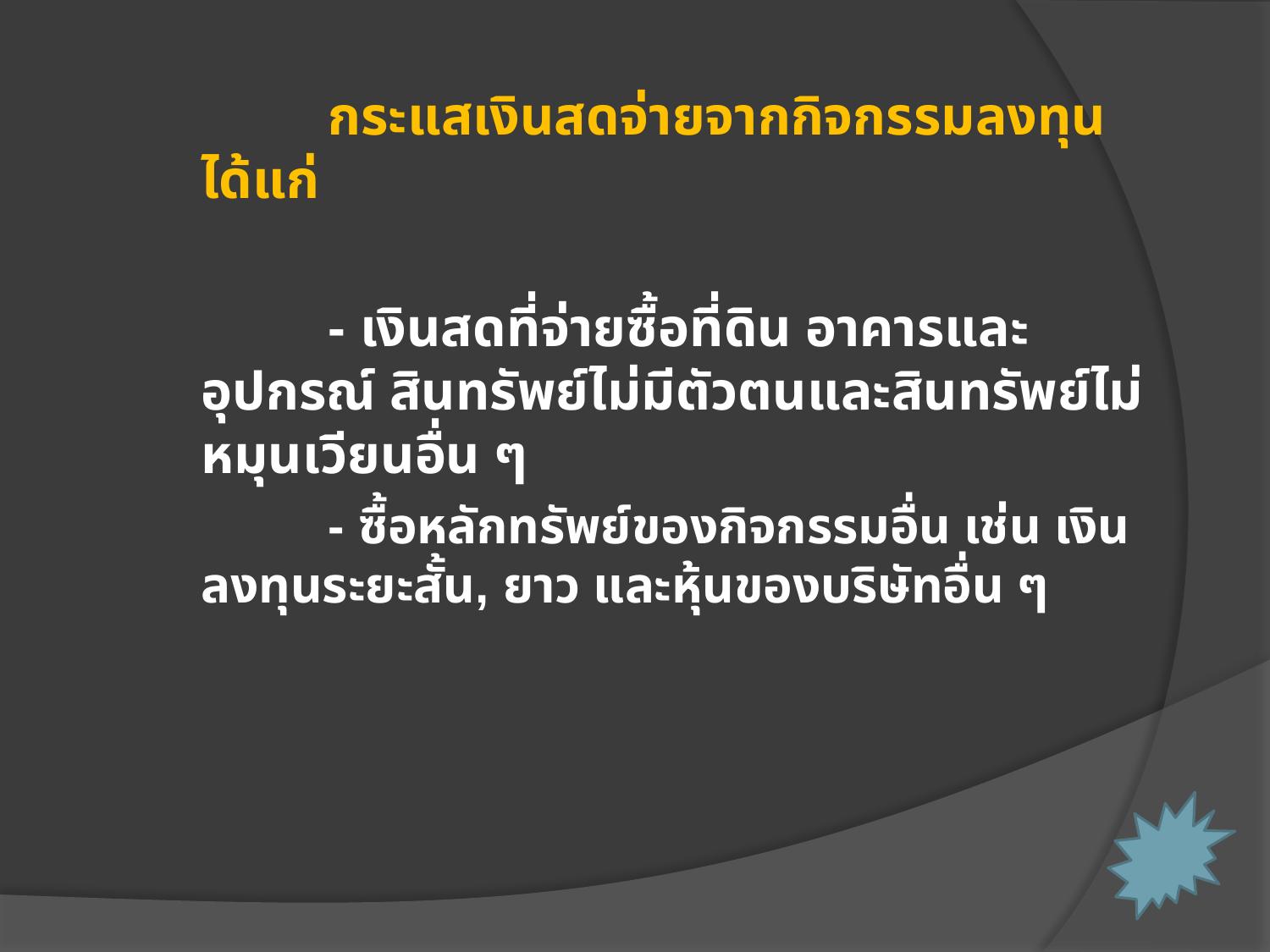

กระแสเงินสดจ่ายจากกิจกรรมลงทุน ได้แก่

	- เงินสดที่จ่ายซื้อที่ดิน อาคารและอุปกรณ์ สินทรัพย์ไม่มีตัวตนและสินทรัพย์ไม่หมุนเวียนอื่น ๆ
	- ซื้อหลักทรัพย์ของกิจกรรมอื่น เช่น เงินลงทุนระยะสั้น, ยาว และหุ้นของบริษัทอื่น ๆ